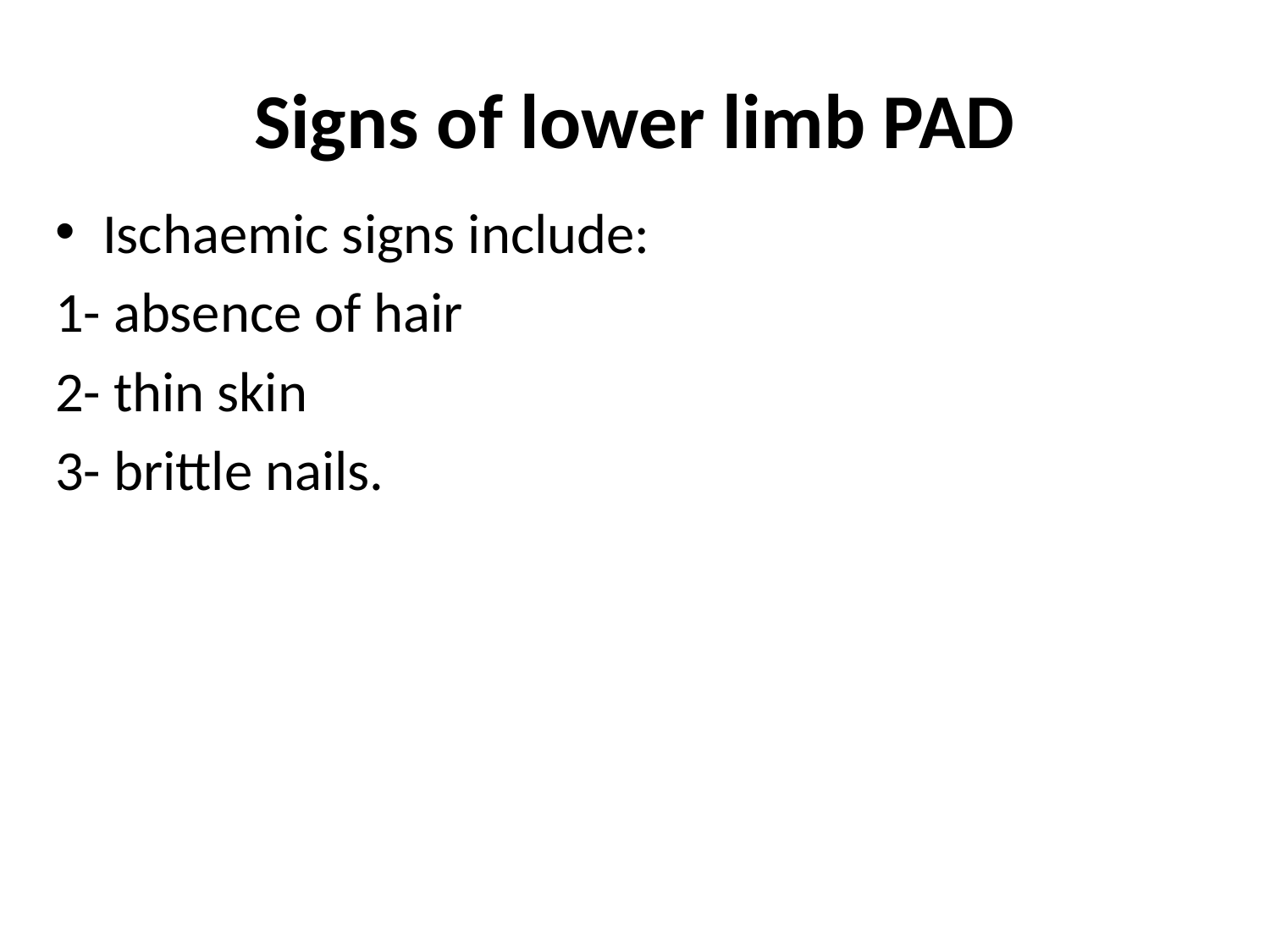

# Signs of lower limb PAD
Ischaemic signs include:
1- absence of hair
2- thin skin
3- brittle nails.